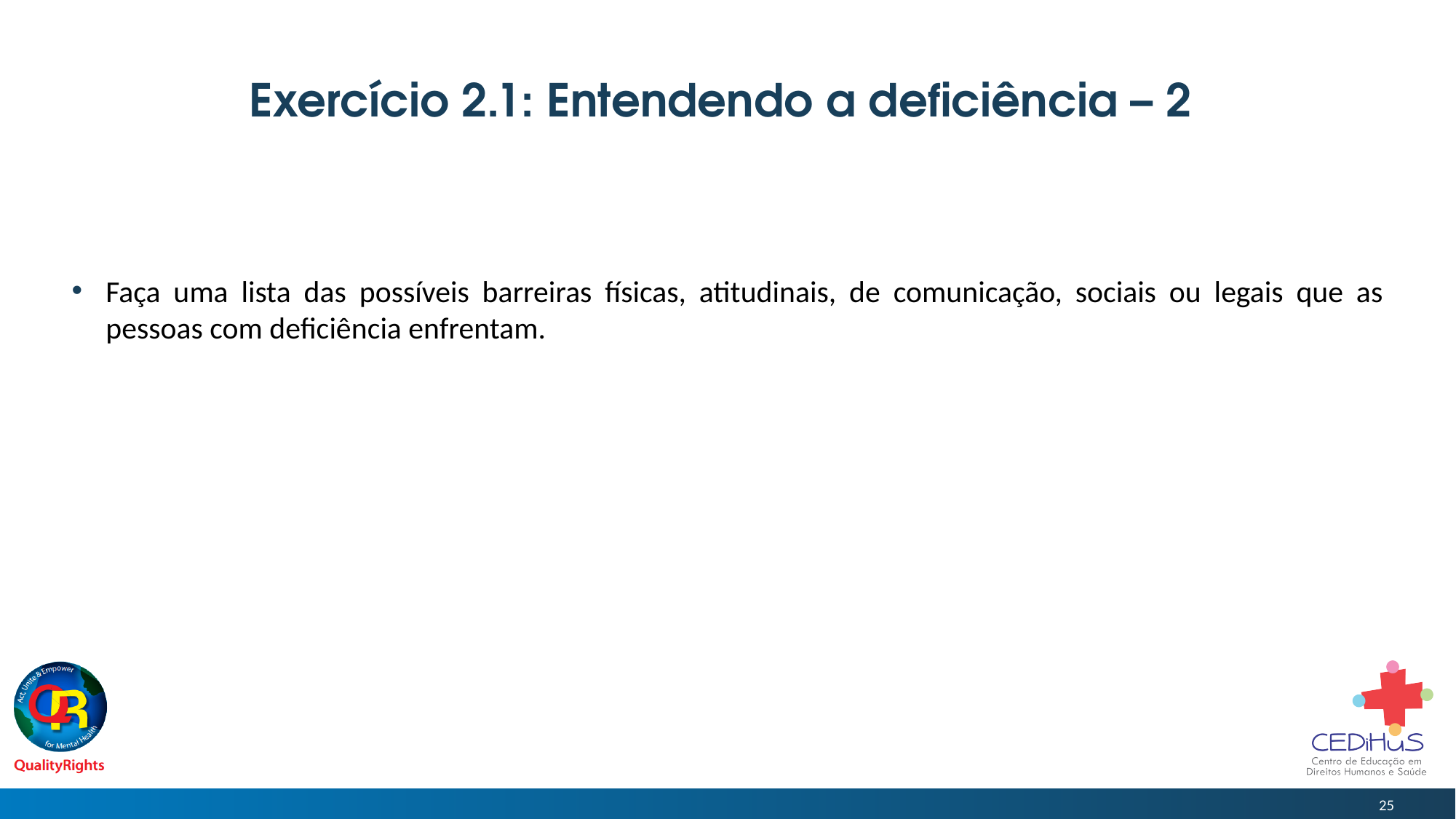

# Exercício 2.1: Entendendo a deficiência – 2
Faça uma lista das possíveis barreiras físicas, atitudinais, de comunicação, sociais ou legais que as pessoas com deficiência enfrentam.